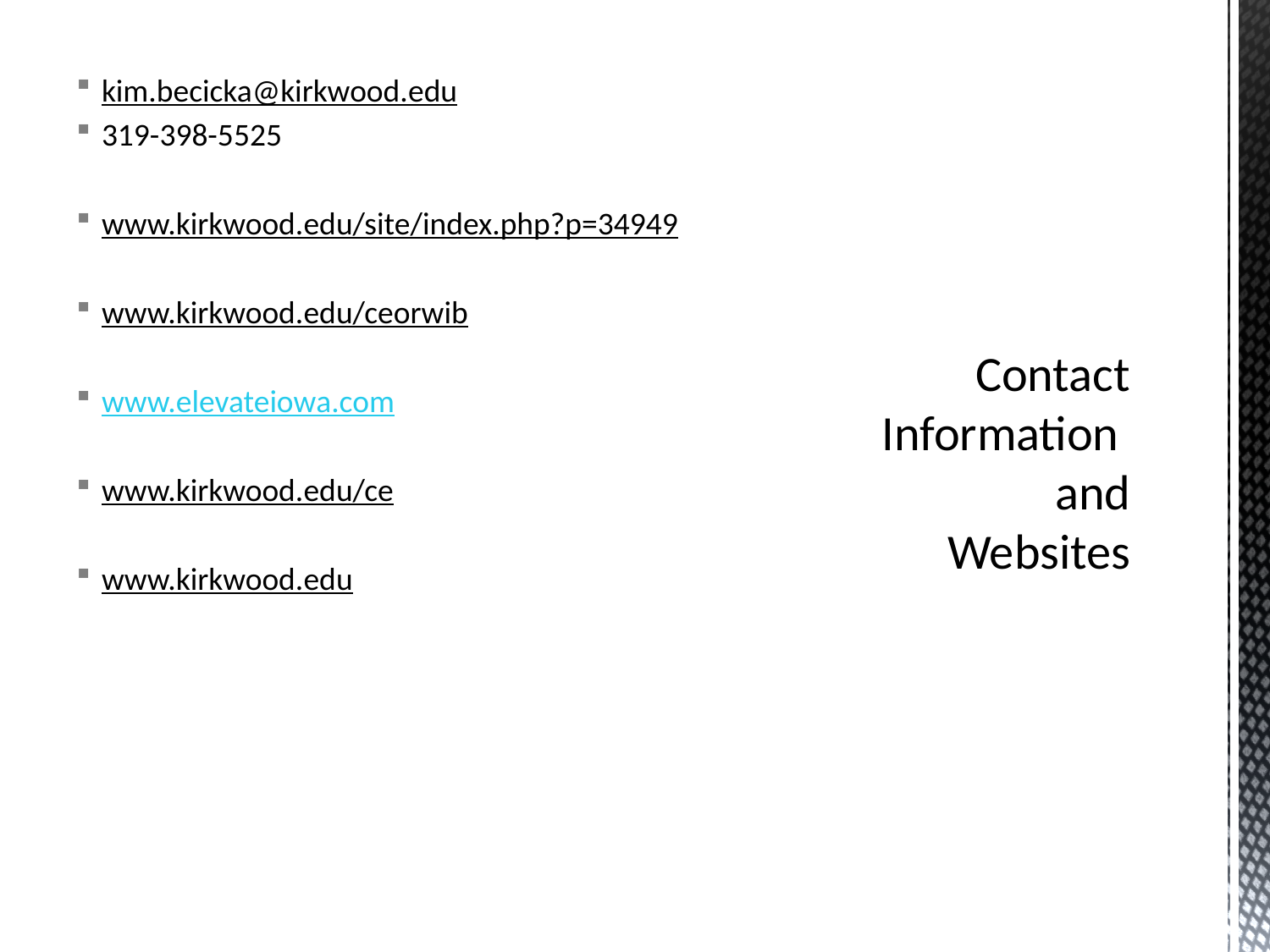

kim.becicka@kirkwood.edu
319-398-5525

www.kirkwood.edu/site/index.php?p=34949

www.kirkwood.edu/ceorwib

www.elevateiowa.com

www.kirkwood.edu/ce

www.kirkwood.edu
# Contact Information and Websites